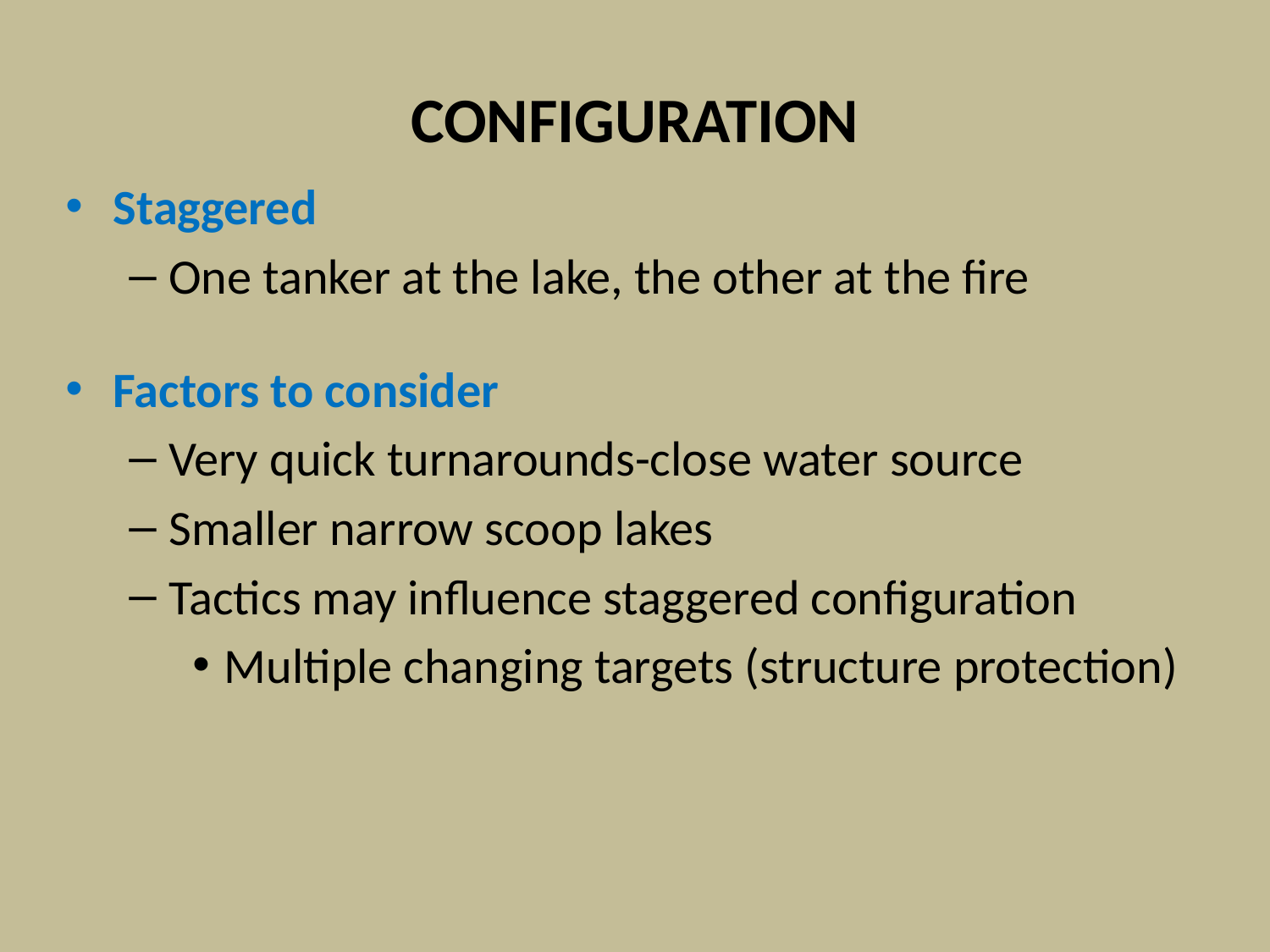

# CONFIGURATION
Staggered
One tanker at the lake, the other at the fire

Factors to consider
Very quick turnarounds-close water source
Smaller narrow scoop lakes
Tactics may influence staggered configuration
Multiple changing targets (structure protection)